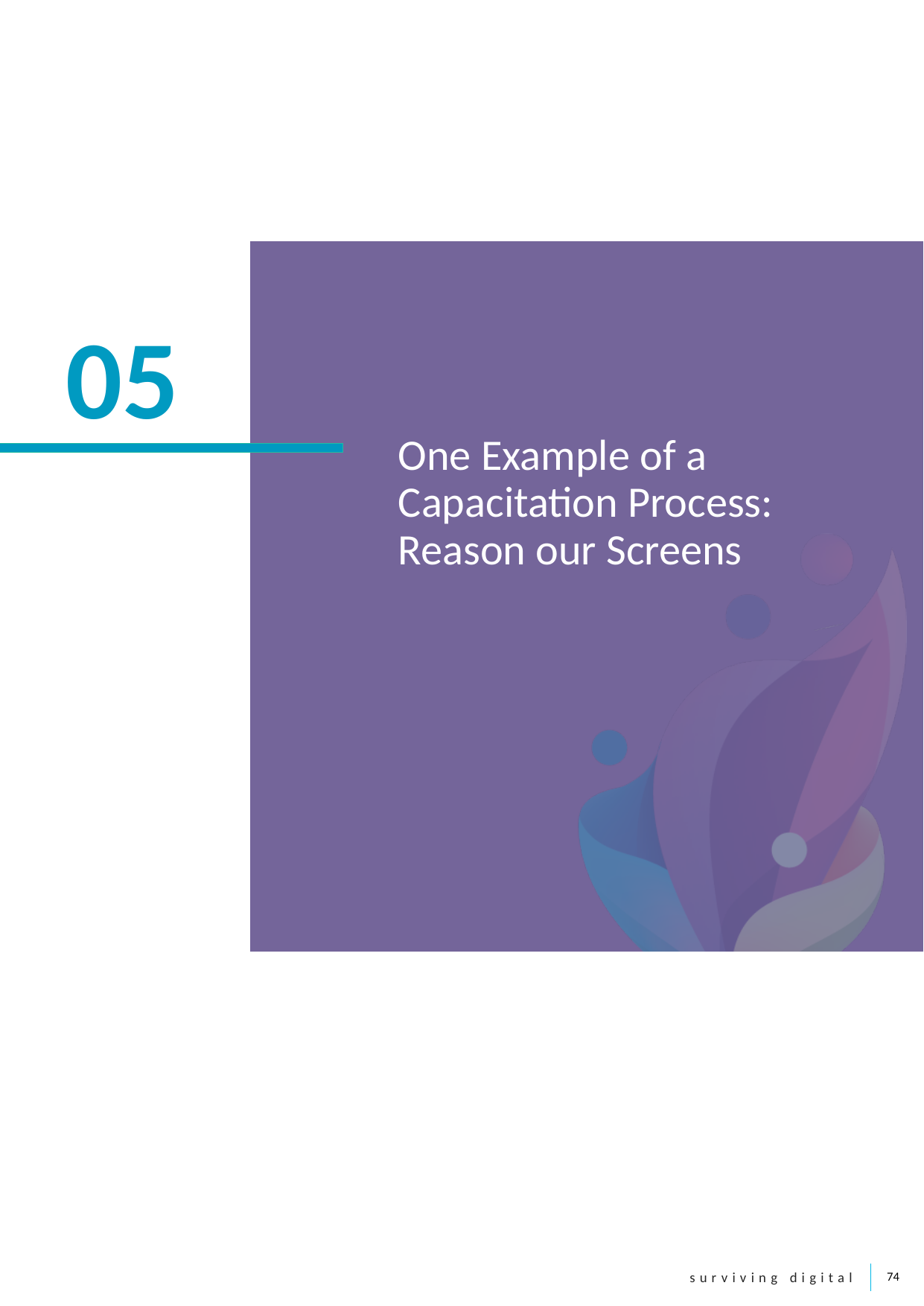

05
One Example of a Capacitation Process: Reason our Screens
74